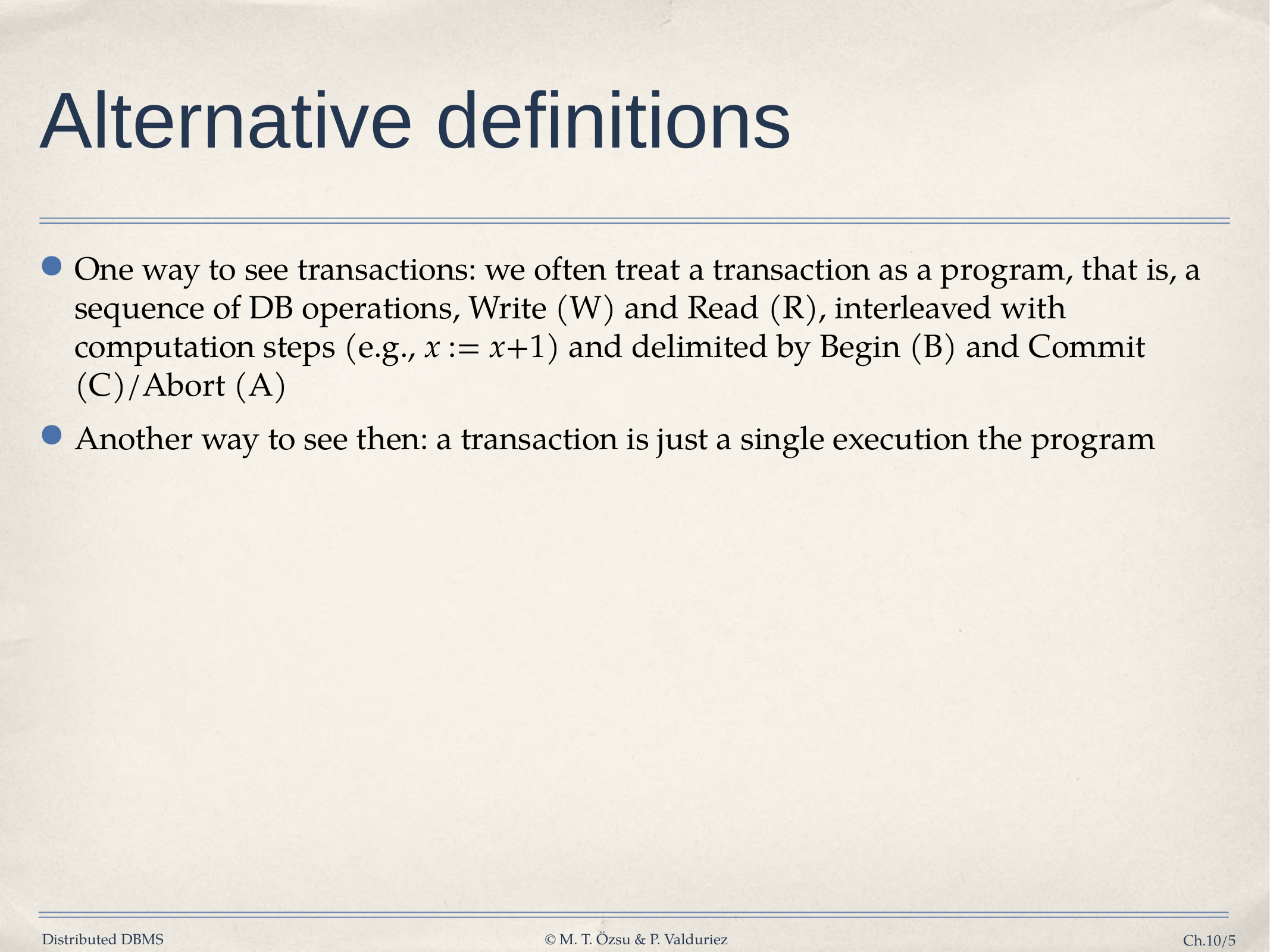

# Alternative definitions
One way to see transactions: we often treat a transaction as a program, that is, a sequence of DB operations, Write (W) and Read (R), interleaved with computation steps (e.g., x := x+1) and delimited by Begin (B) and Commit (C)/Abort (A)
Another way to see then: a transaction is just a single execution the program